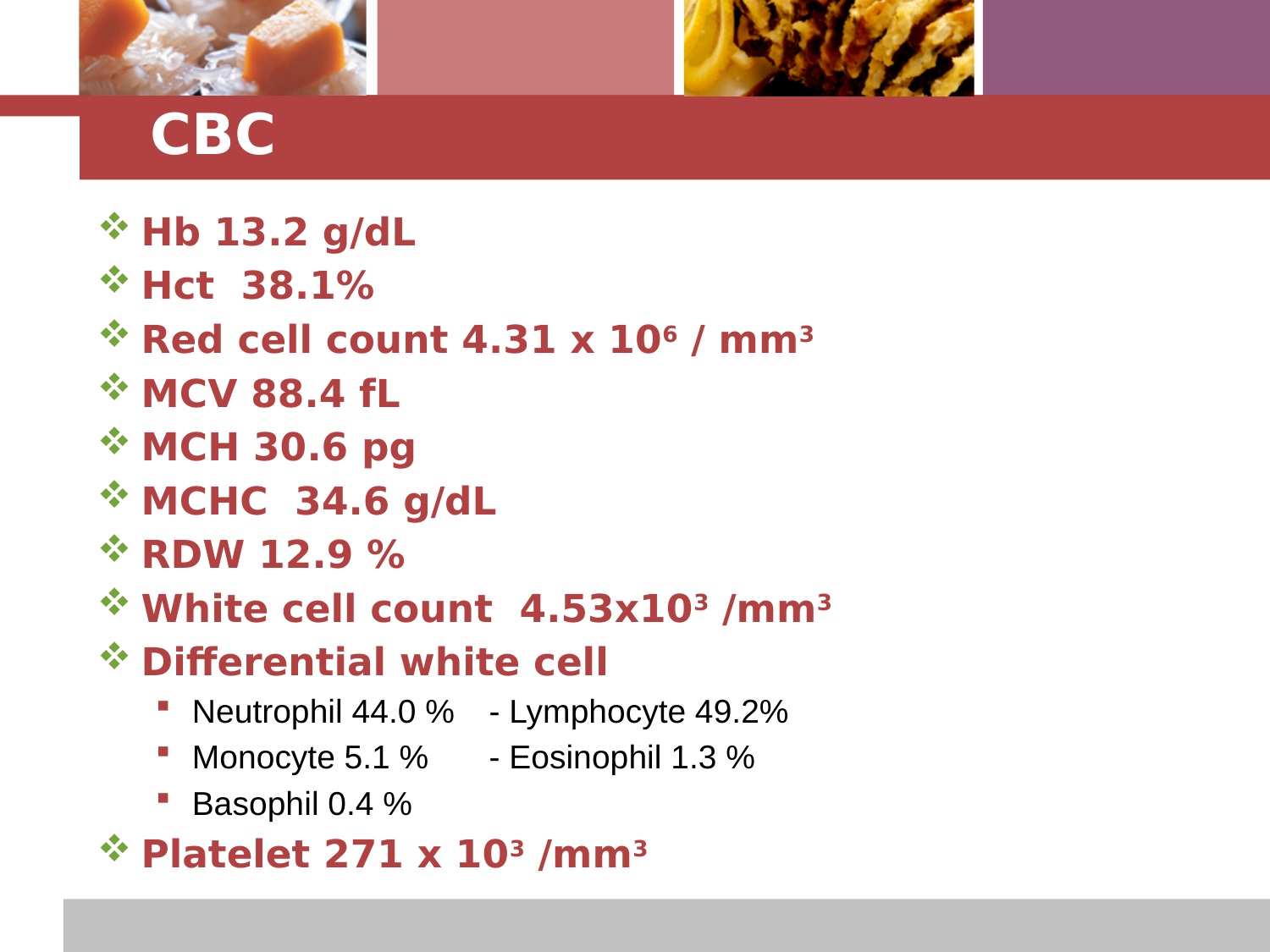

# CBC
Hb 13.2 g/dL
Hct  38.1%
Red cell count 4.31 x 106 / mm3
MCV 88.4 fL
MCH 30.6 pg
MCHC  34.6 g/dL
RDW 12.9 %
White cell count  4.53x103 /mm3
Differential white cell
Neutrophil 44.0 %	- Lymphocyte 49.2%
Monocyte 5.1 %		- Eosinophil 1.3 %
Basophil 0.4 %
Platelet 271 x 103 /mm3